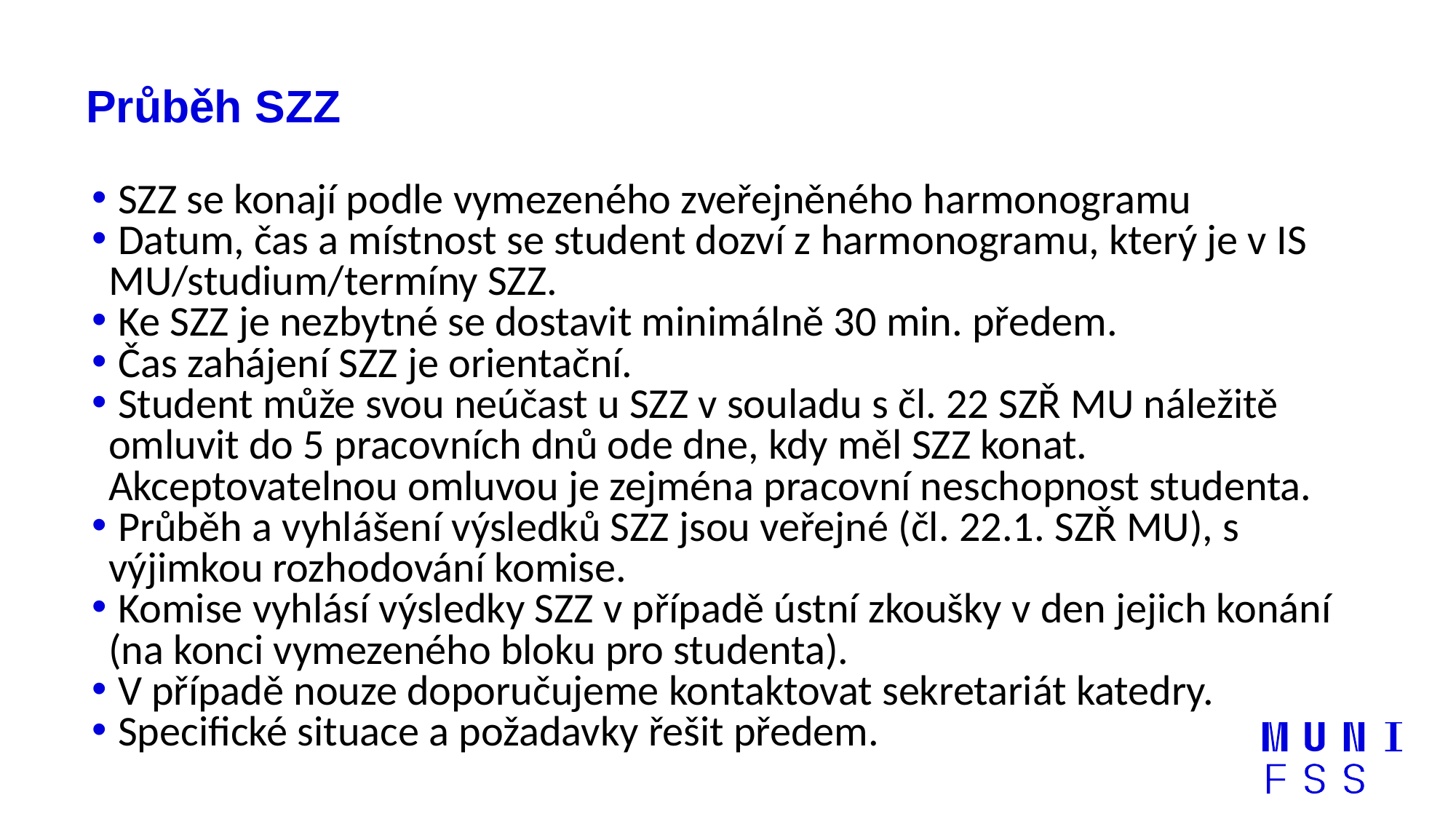

# Průběh SZZ

 SZZ se konají podle vymezeného zveřejněného harmonogramu
 Datum, čas a místnost se student dozví z harmonogramu, který je v IS MU/studium/termíny SZZ.
 Ke SZZ je nezbytné se dostavit minimálně 30 min. předem.
 Čas zahájení SZZ je orientační.
 Student může svou neúčast u SZZ v souladu s čl. 22 SZŘ MU náležitě omluvit do 5 pracovních dnů ode dne, kdy měl SZZ konat.  Akceptovatelnou omluvou je zejména pracovní neschopnost studenta.
 Průběh a vyhlášení výsledků SZZ jsou veřejné (čl. 22.1. SZŘ MU), s výjimkou rozhodování komise.
 Komise vyhlásí výsledky SZZ v případě ústní zkoušky v den jejich konání (na konci vymezeného bloku pro studenta).
 V případě nouze doporučujeme kontaktovat sekretariát katedry.
 Specifické situace a požadavky řešit předem.